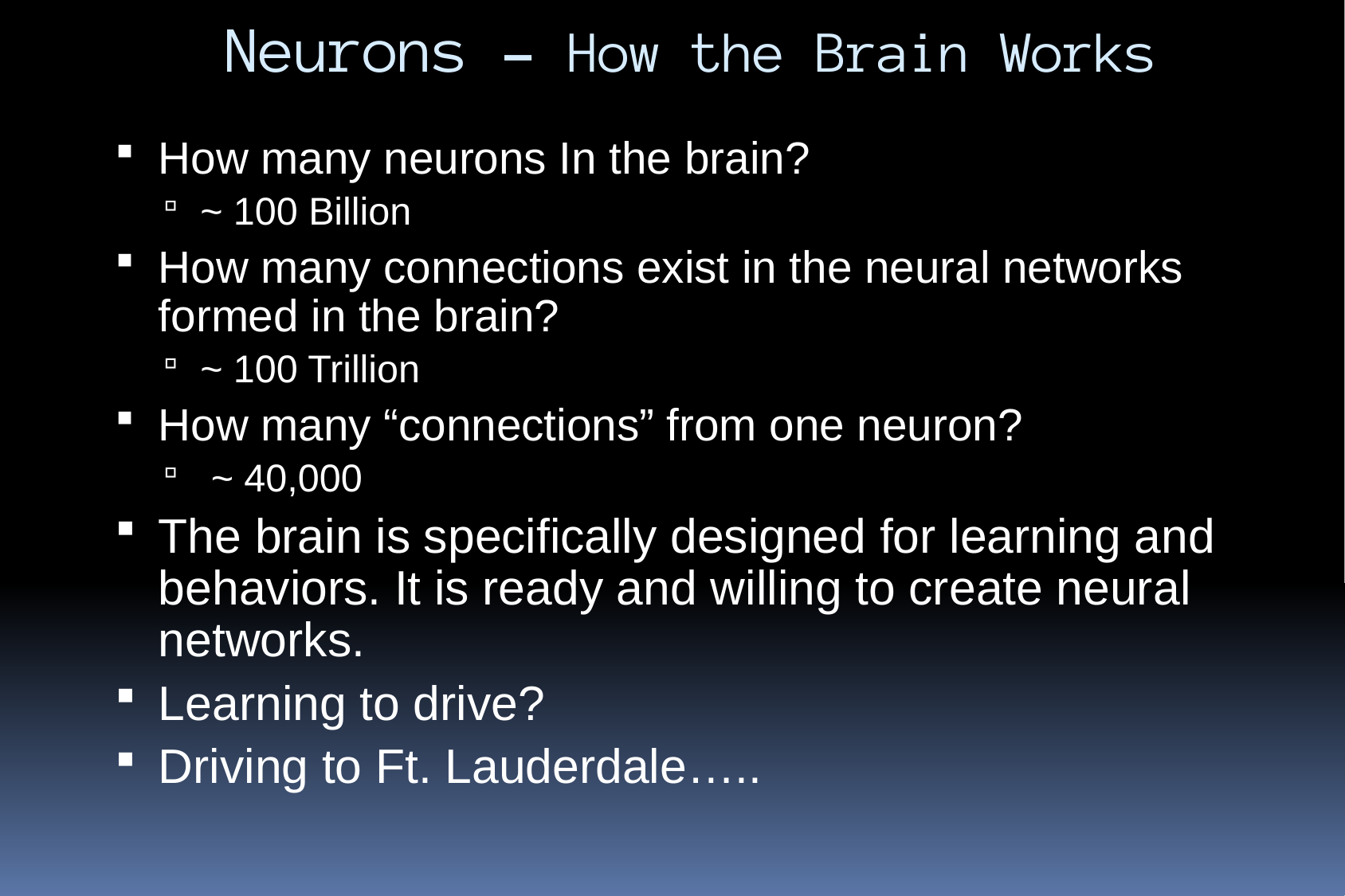

# Neurons - How the Brain Works
How many neurons In the brain?
~ 100 Billion
How many connections exist in the neural networks formed in the brain?
~ 100 Trillion
How many “connections” from one neuron?
 ~ 40,000
The brain is specifically designed for learning and behaviors. It is ready and willing to create neural networks.
Learning to drive?
Driving to Ft. Lauderdale…..